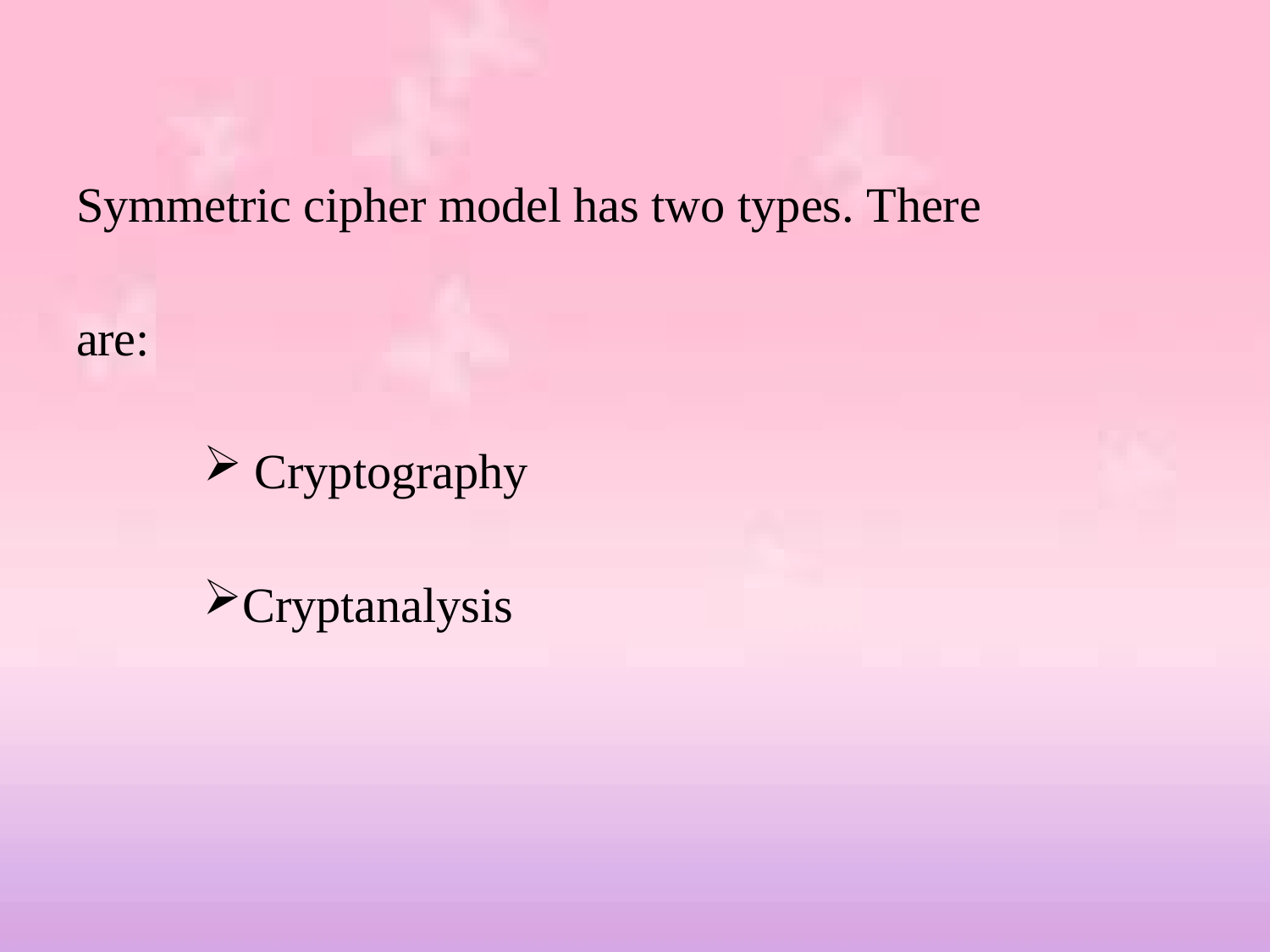

Symmetric cipher model has two types. There

are:

Cryptography

Cryptanalysis